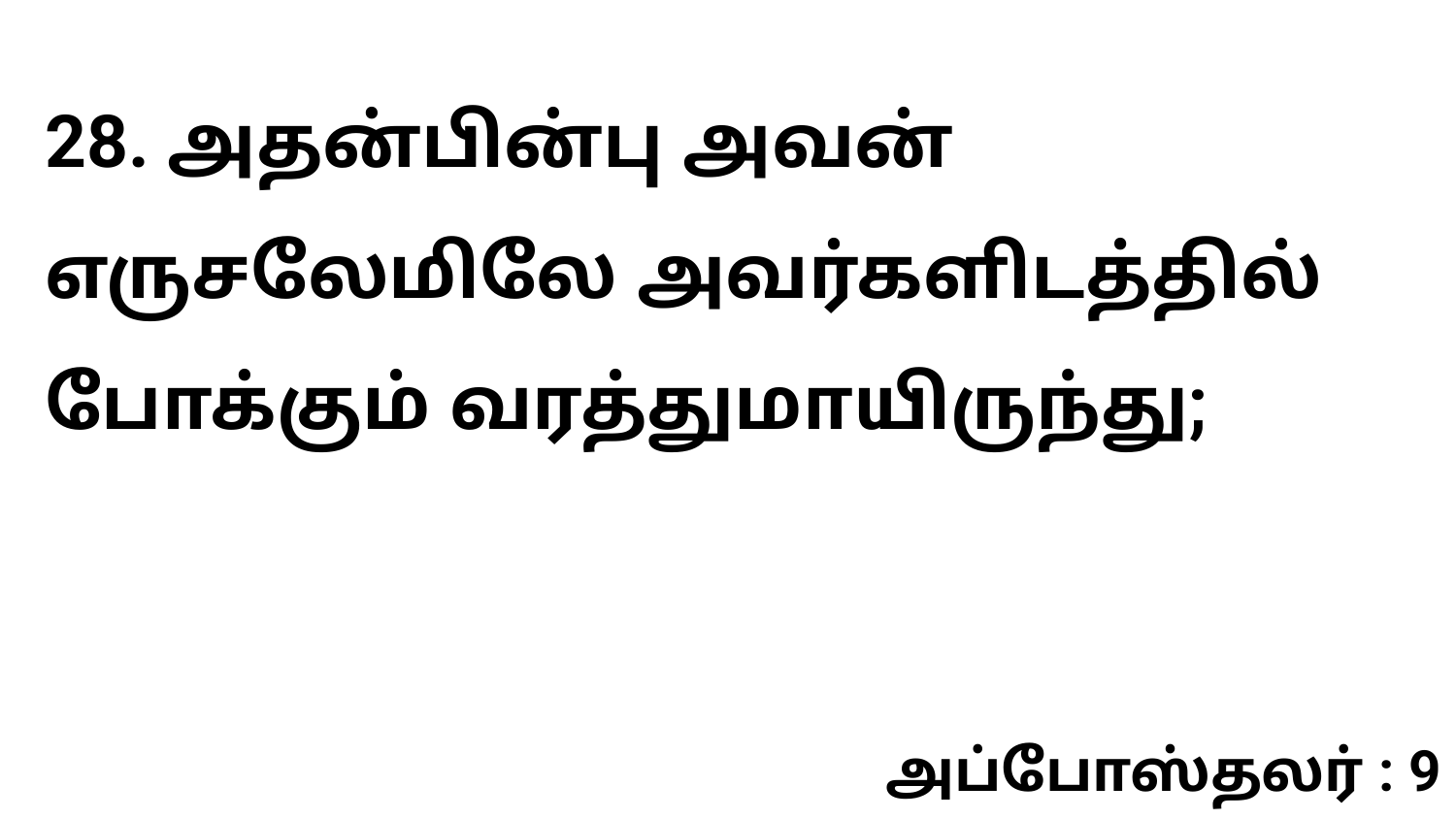

28. அதன்பின்பு அவன் எருசலேமிலே அவர்களிடத்தில் போக்கும் வரத்துமாயிருந்து;
அப்போஸ்தலர் : 9